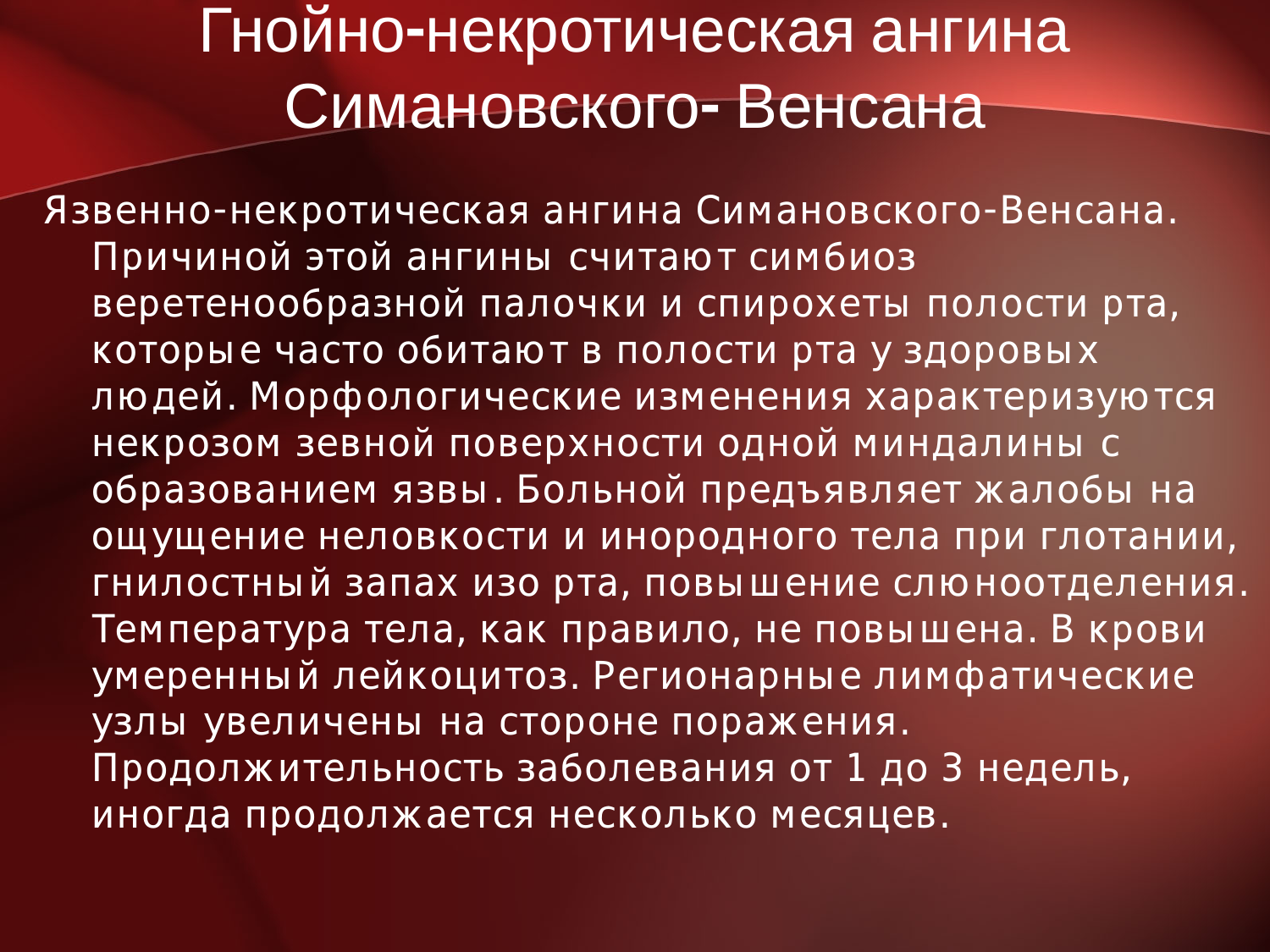

# Гнойно-некротическая ангина Симановского- Венсана
Язвенно-некротическая ангина Симановского-Венсана. Причиной этой ангины считают симбиоз веретенообразной палочки и спирохеты полости рта, которые часто обитают в полости рта у здоровых людей. Морфологические изменения характеризуются некрозом зевной поверхности одной миндалины с образованием язвы. Больной предъявляет жалобы на ощущение неловкости и инородного тела при глотании, гнилостный запах изо рта, повышение слюноотделения. Температура тела, как правило, не повышена. В крови умеренный лейкоцитоз. Регионарные лимфатические узлы увеличены на стороне поражения. Продолжительность заболевания от 1 до 3 недель, иногда продолжается несколько месяцев.